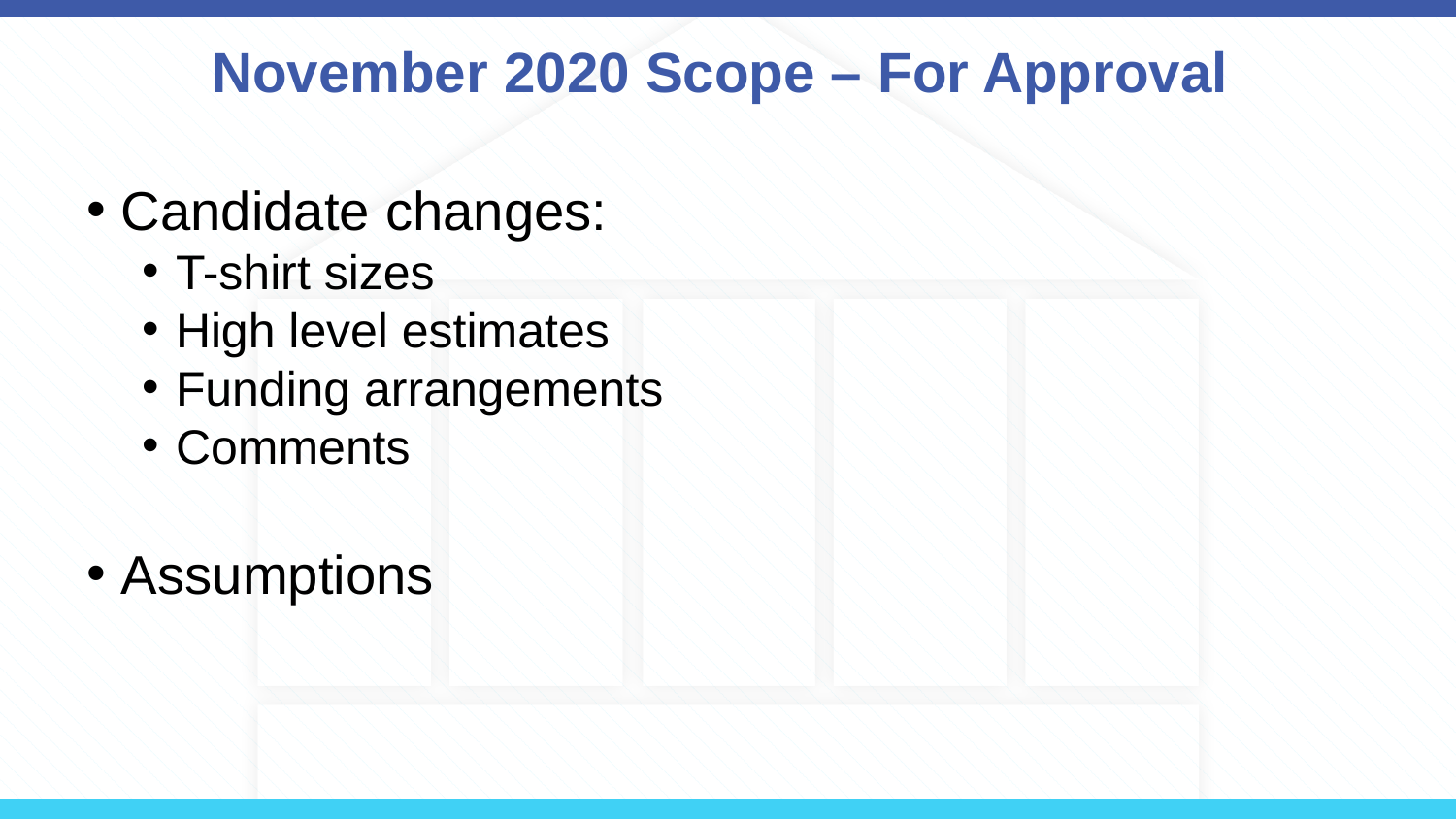

# November 2020 Scope – For Approval
Candidate changes:
T-shirt sizes
High level estimates
Funding arrangements
Comments

Assumptions